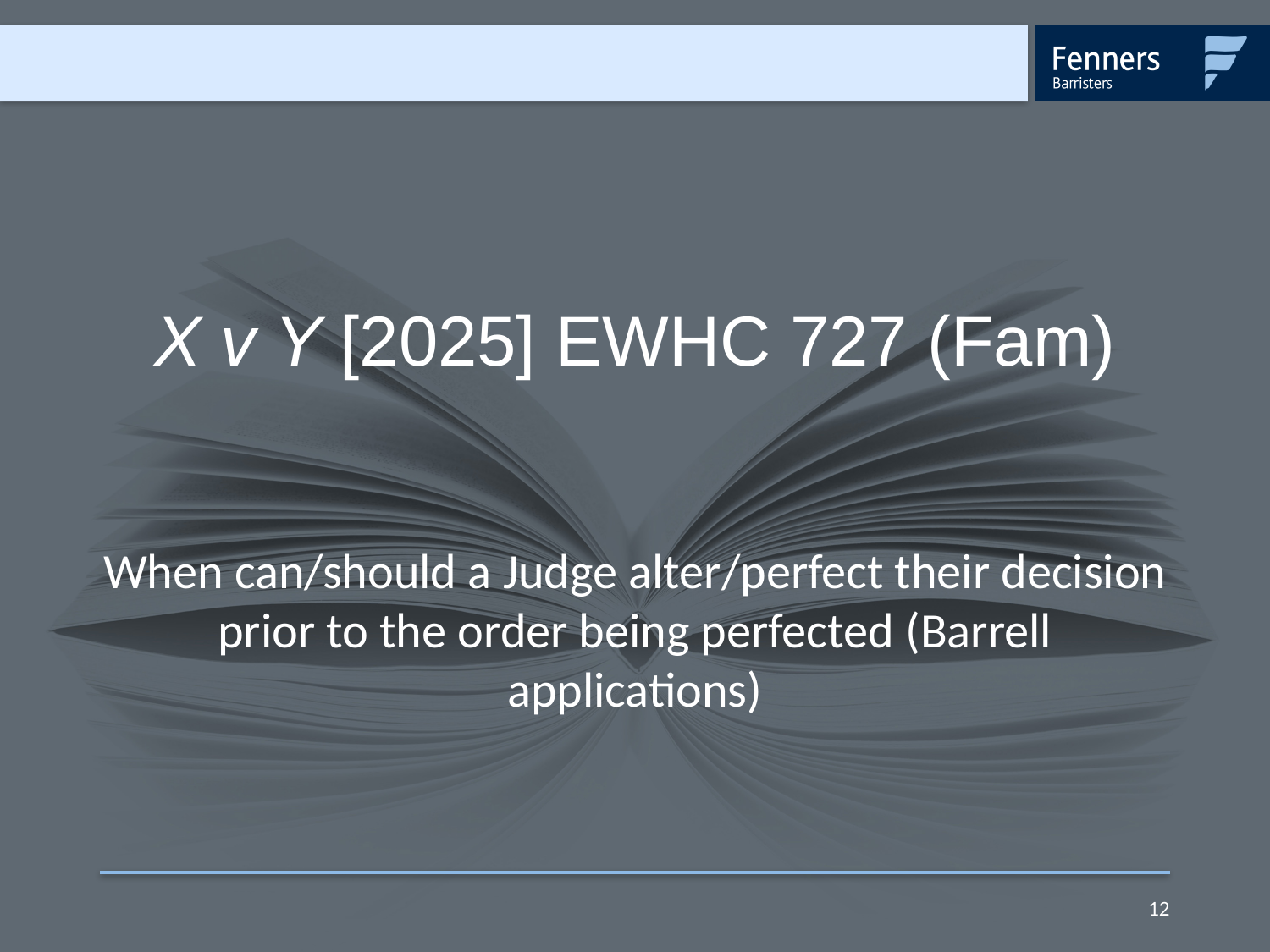

# X v Y [2025] EWHC 727 (Fam)
When can/should a Judge alter/perfect their decision prior to the order being perfected (Barrell applications)
12